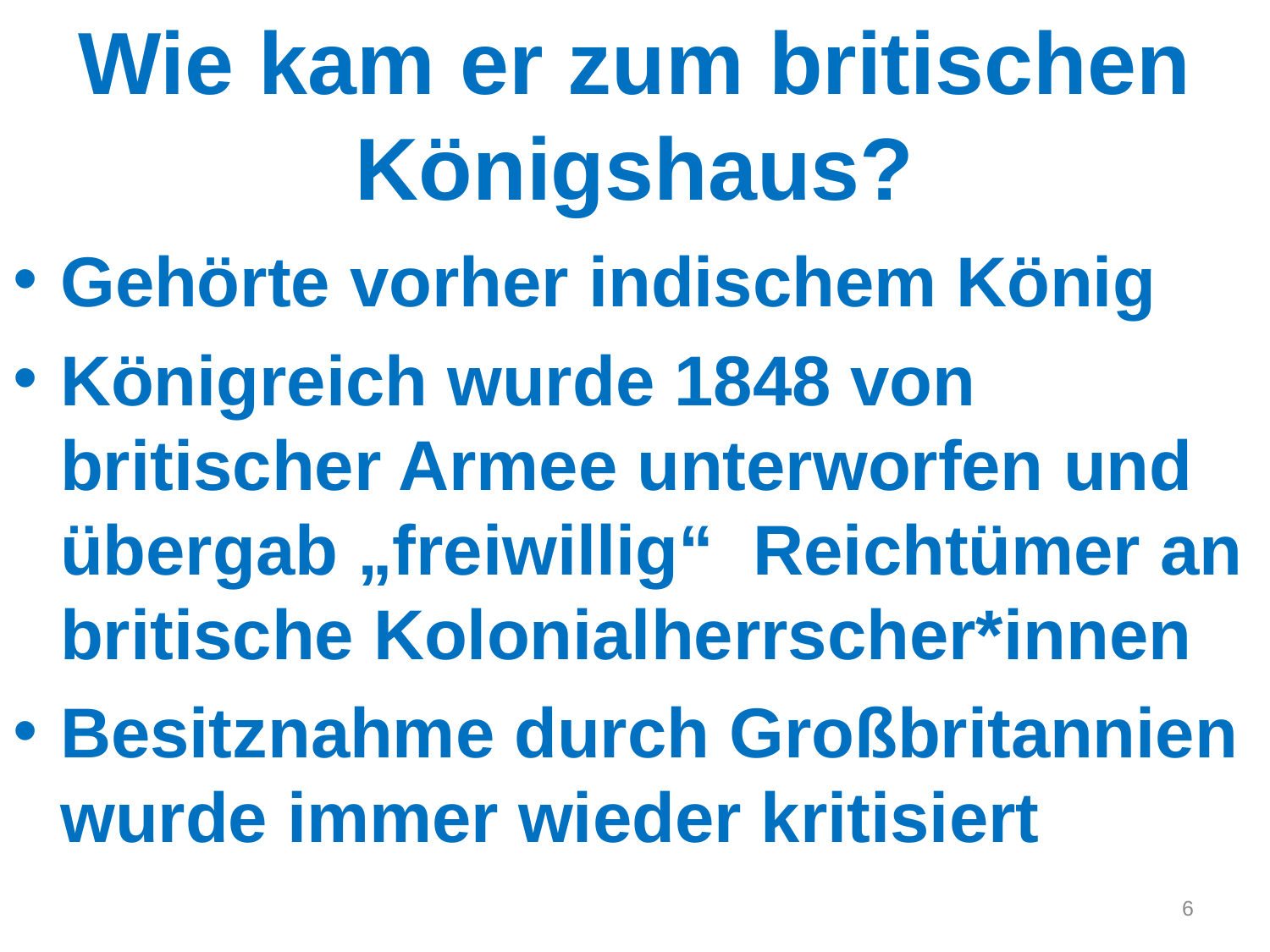

Wie kam er zum britischen Königshaus?

Gehörte vorher indischem König
Königreich wurde 1848 von britischer Armee unterworfen und übergab „freiwillig“  Reichtümer an britische Kolonialherrscher*innen
Besitznahme durch Großbritannien wurde immer wieder kritisiert

6